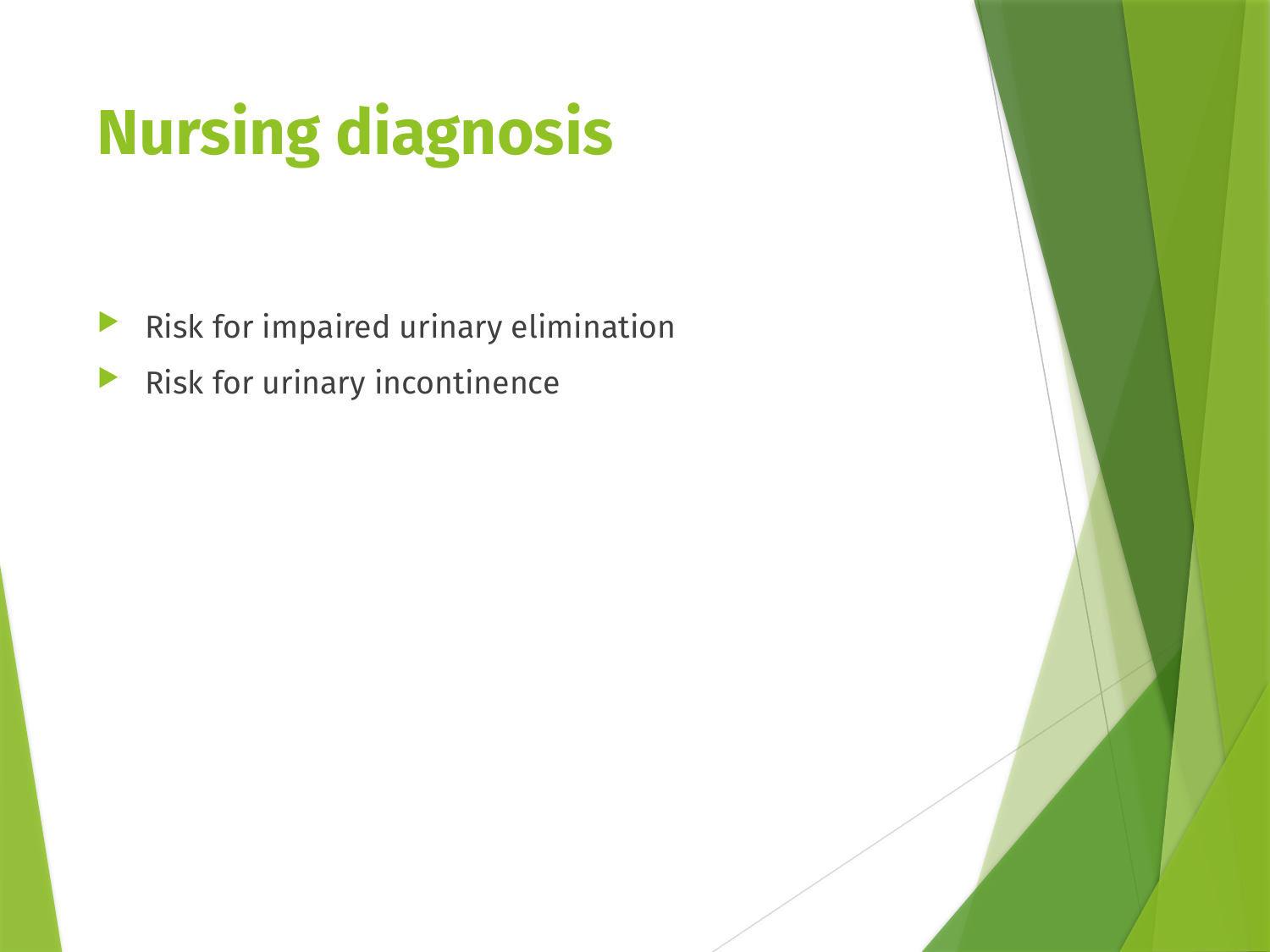

# Nursing diagnosis
Risk for impaired urinary elimination
Risk for urinary incontinence